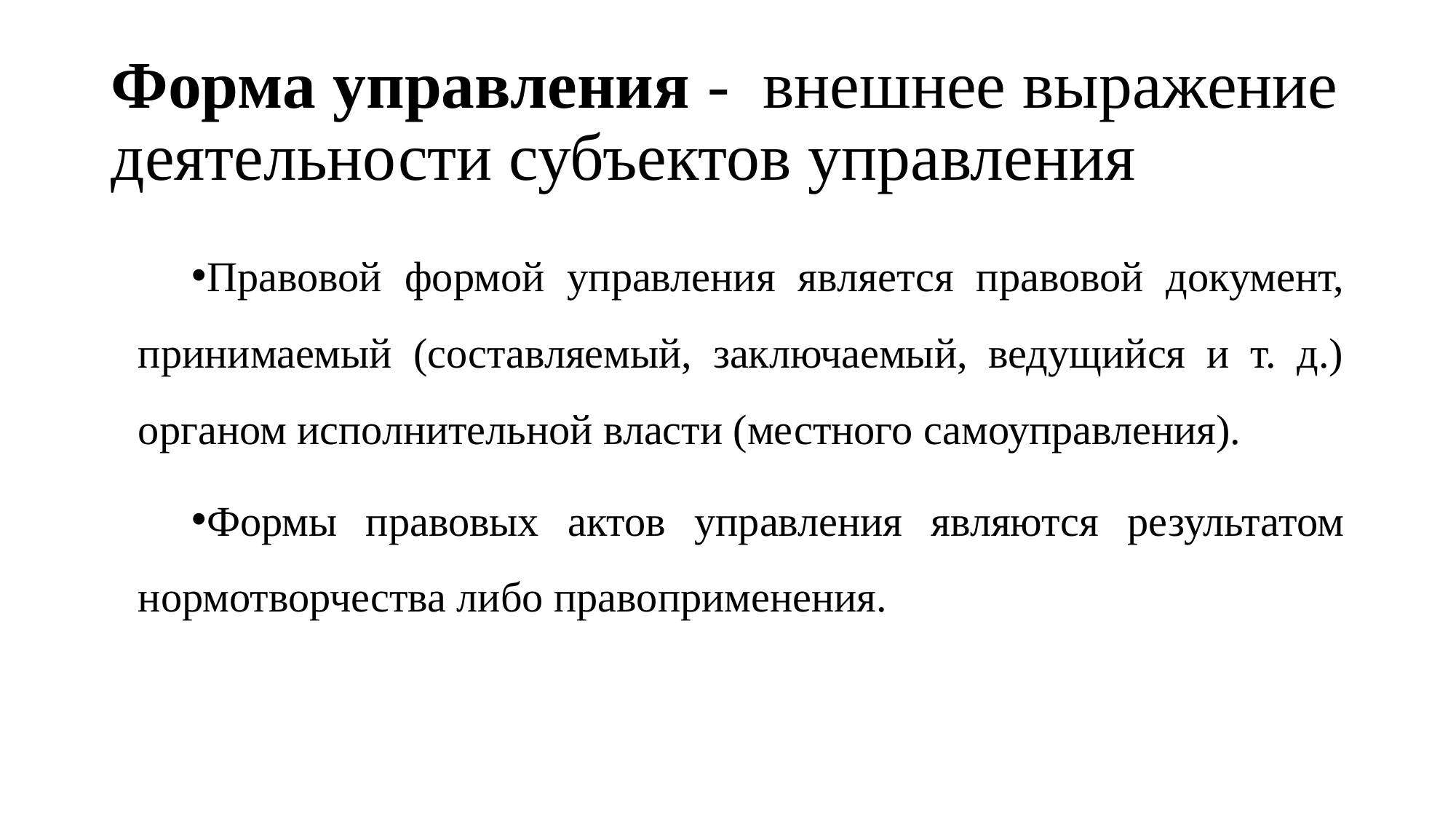

# Форма управления -  внешнее выражение деятельности субъектов управления
Правовой формой управления является правовой документ, принимаемый (составляемый, заключаемый, ведущийся и т. д.) органом исполнительной власти (местного самоуправления).
Формы правовых актов управления являются результатом нормотворчества либо правоприменения.